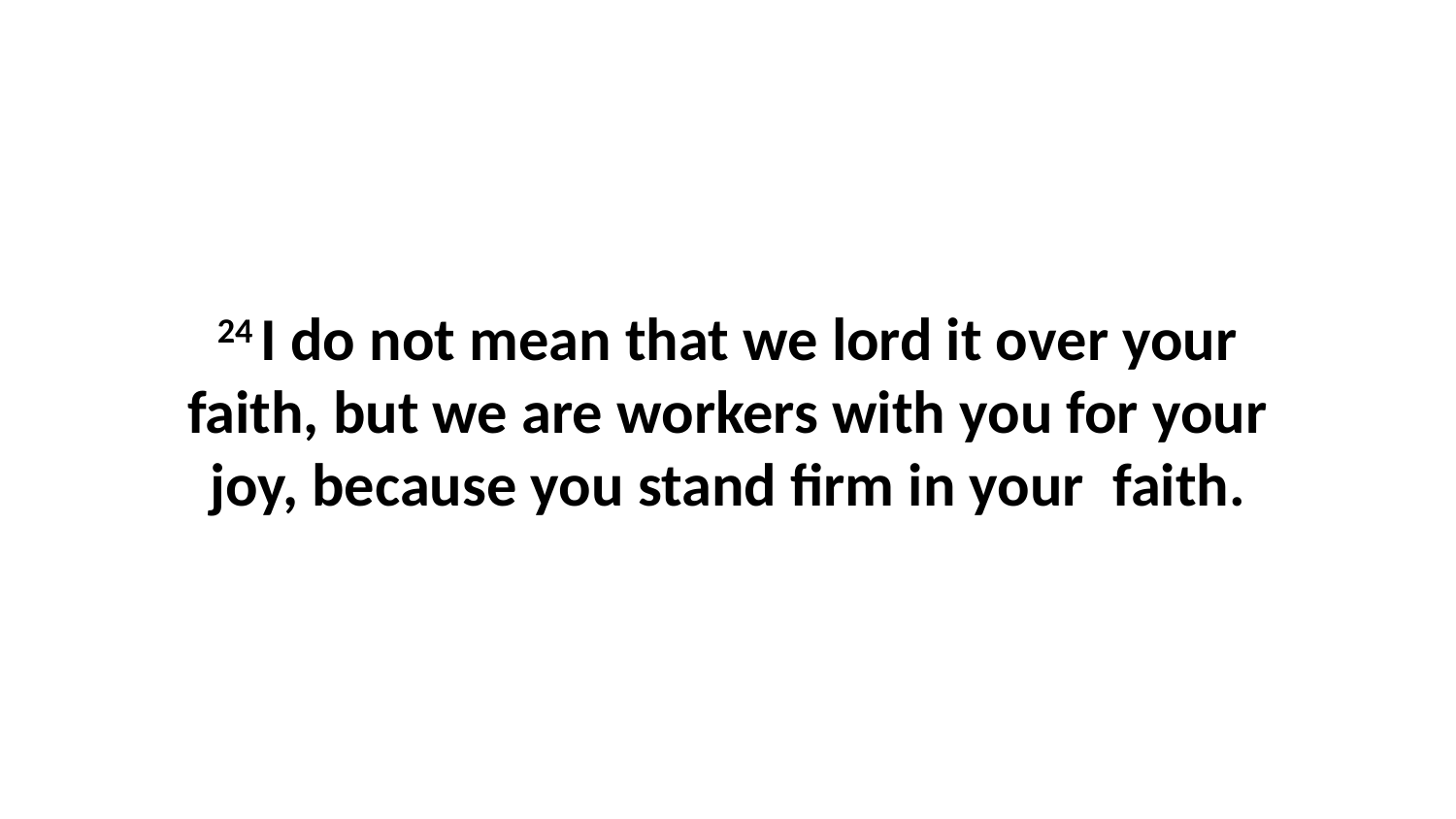

24 I do not mean that we lord it over your faith, but we are workers with you for your joy, because you stand firm in your  faith.